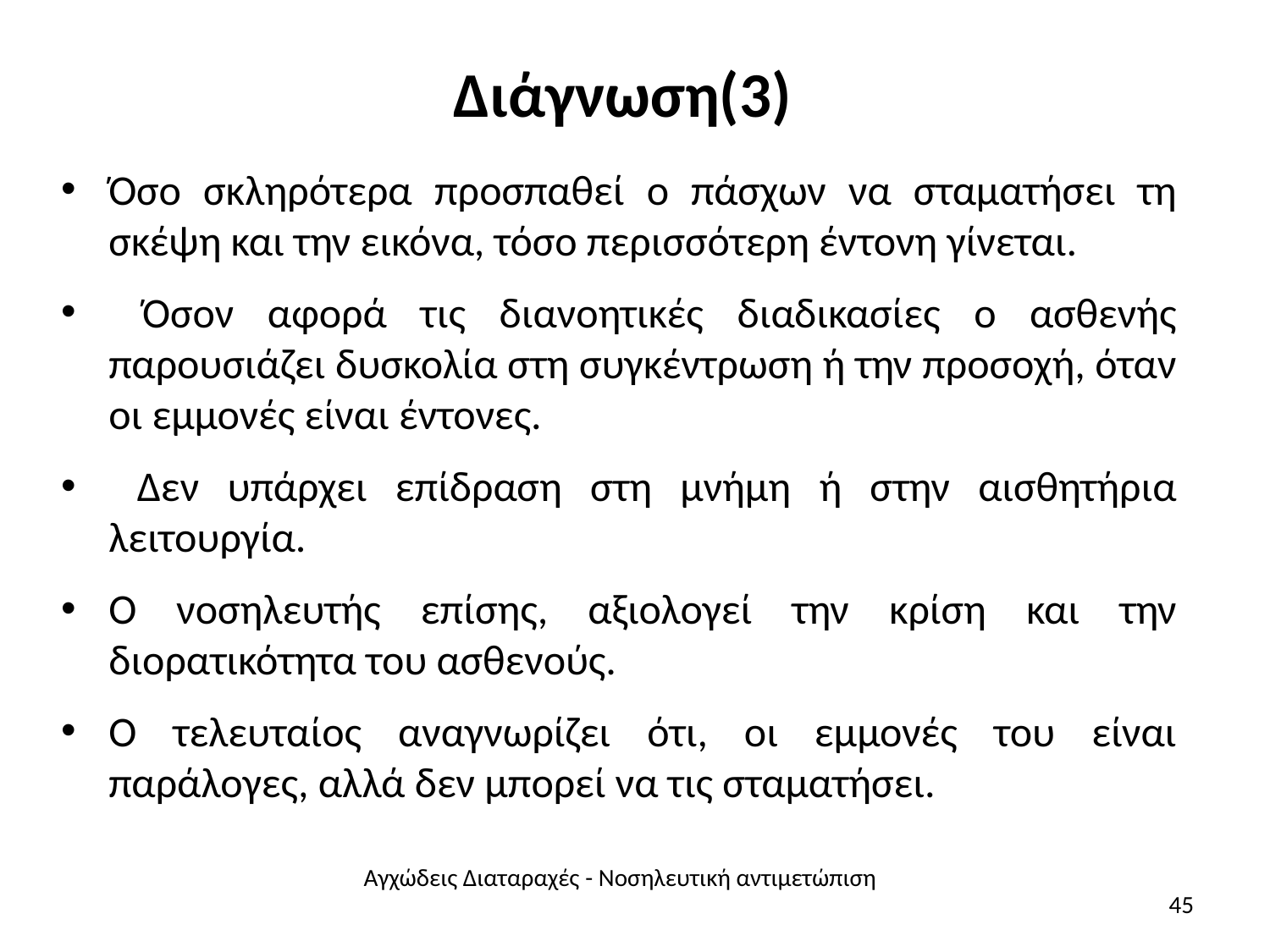

# Διάγνωση(3)
Όσο σκληρότερα προσπαθεί ο πάσχων να σταματήσει τη σκέψη και την εικόνα, τόσο περισσότερη έντονη γίνεται.
 Όσον αφορά τις διανοητικές διαδικασίες ο ασθενής παρουσιάζει δυσκολία στη συγκέντρωση ή την προσοχή, όταν οι εμμονές είναι έντονες.
 Δεν υπάρχει επίδραση στη μνήμη ή στην αισθητήρια λειτουργία.
Ο νοσηλευτής επίσης, αξιολογεί την κρίση και την διορατικότητα του ασθενούς.
Ο τελευταίος αναγνωρίζει ότι, οι εμμονές του είναι παράλογες, αλλά δεν μπορεί να τις σταματήσει.

Αγχώδεις Διαταραχές - Νοσηλευτική αντιμετώπιση
45